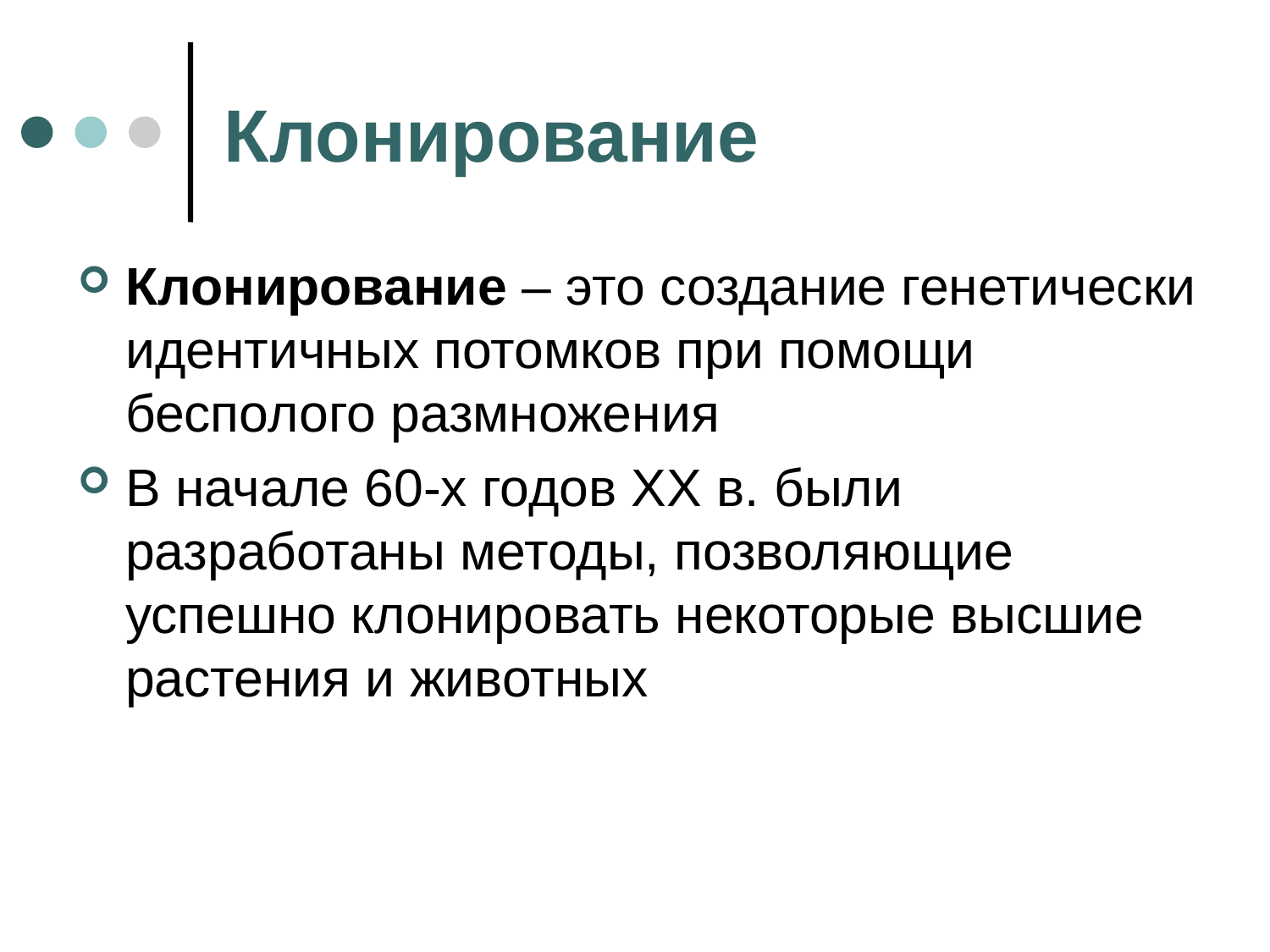

# Клонирование
Клонирование – это создание генетически идентичных потомков при помощи бесполого размножения
В начале 60-х годов ХХ в. были разработаны методы, позволяющие успешно клонировать некоторые высшие растения и животных